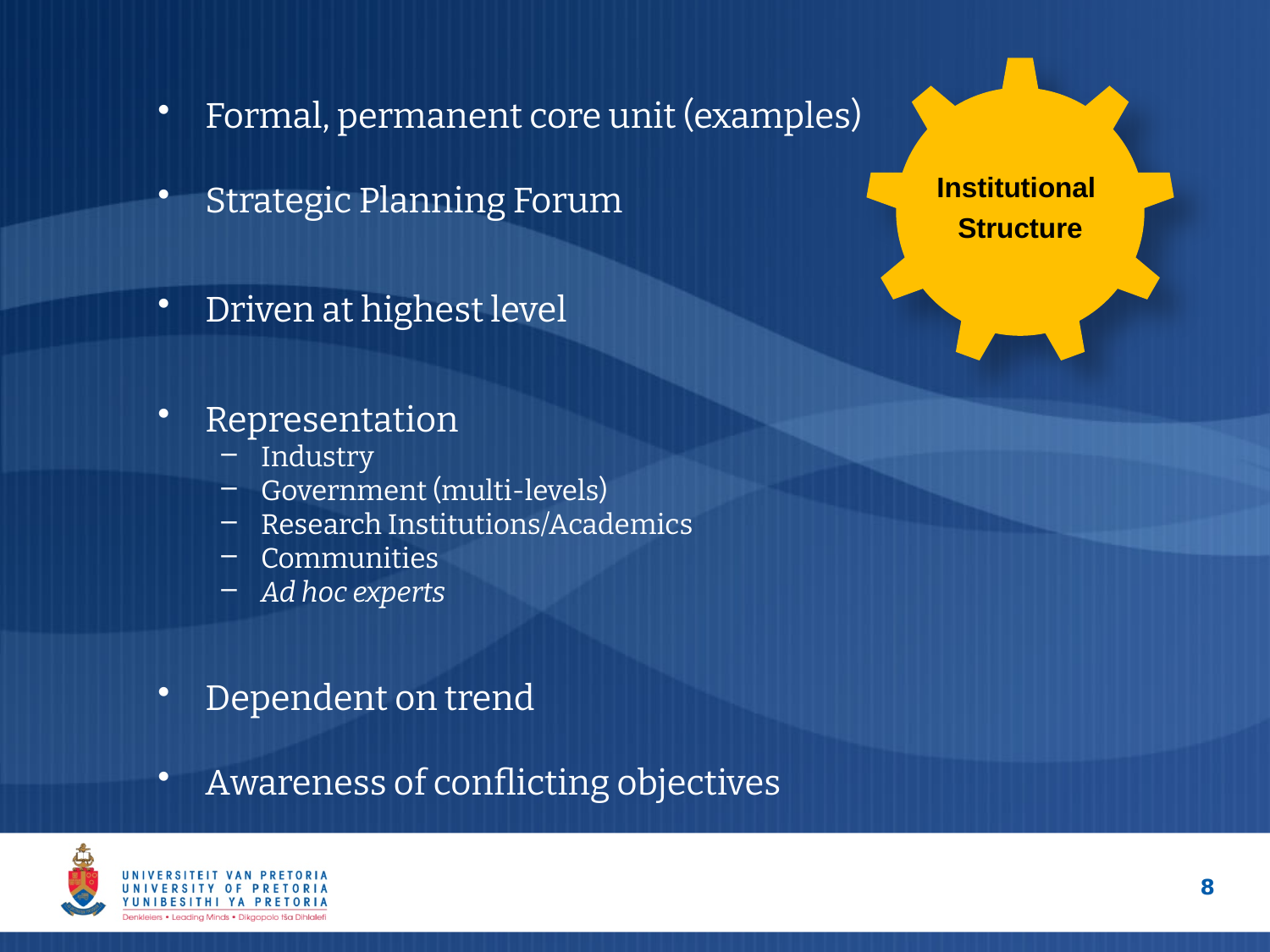

Institutional
Structure
Formal, permanent core unit (examples)

Strategic Planning Forum

Driven at highest level

Representation
Industry
Government (multi-levels)
Research Institutions/Academics
Communities
Ad hoc experts

Dependent on trend

Awareness of conflicting objectives

8